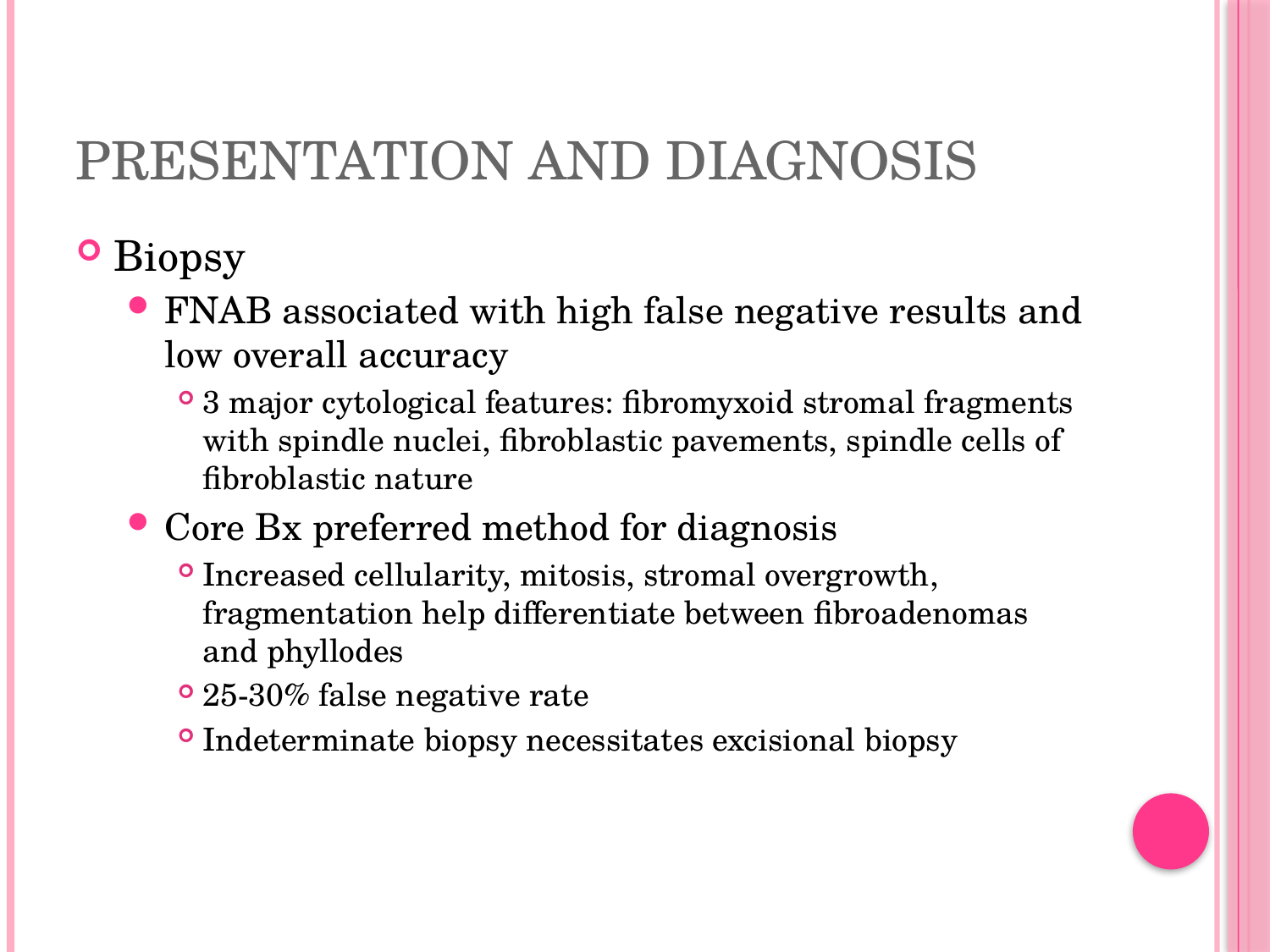

# Presentation and Diagnosis
Biopsy
FNAB associated with high false negative results and low overall accuracy
3 major cytological features: fibromyxoid stromal fragments with spindle nuclei, fibroblastic pavements, spindle cells of fibroblastic nature
Core Bx preferred method for diagnosis
Increased cellularity, mitosis, stromal overgrowth, fragmentation help differentiate between fibroadenomas and phyllodes
25-30% false negative rate
Indeterminate biopsy necessitates excisional biopsy